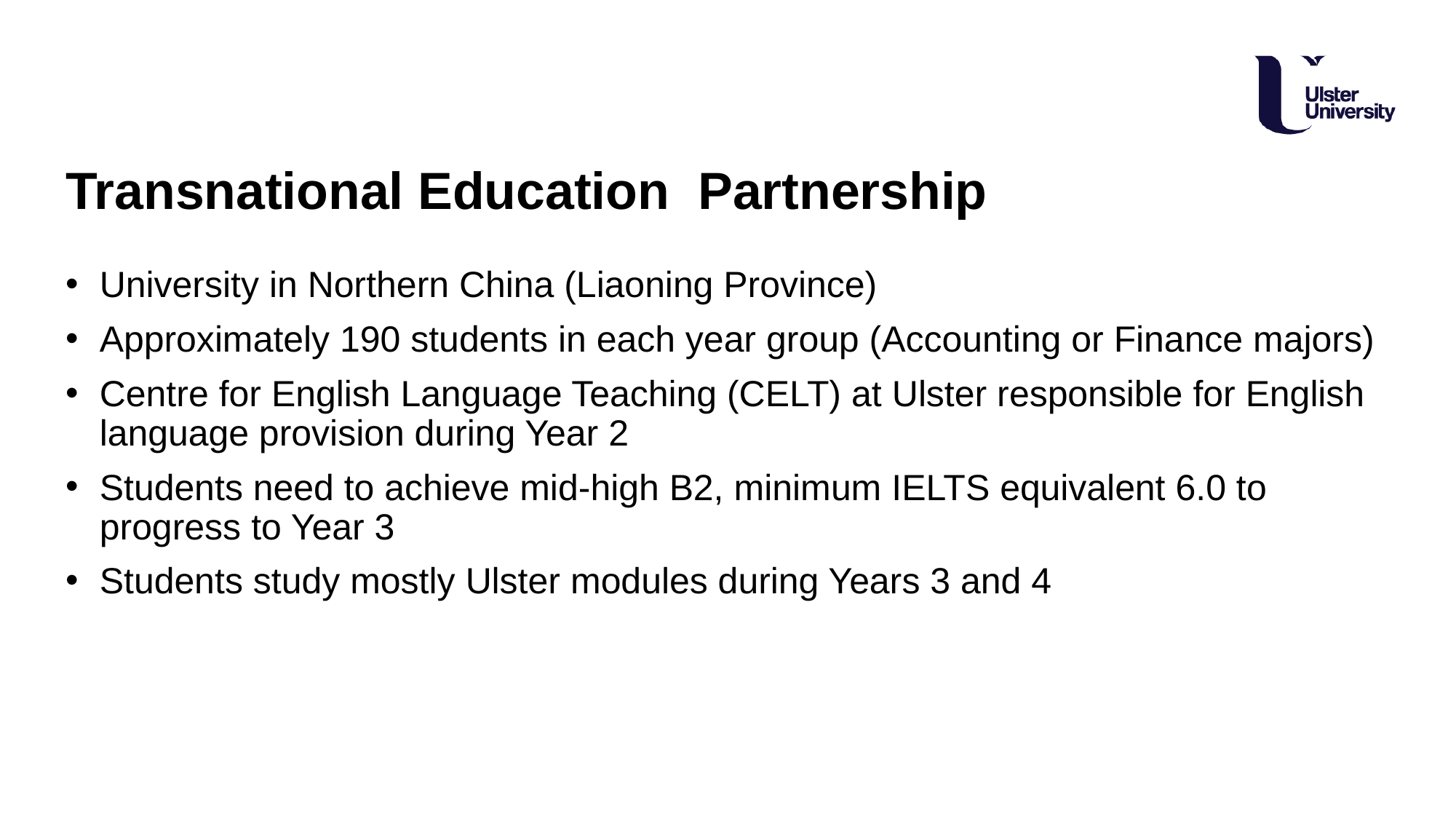

# Transnational Education  Partnership
University in Northern China (Liaoning Province)
Approximately 190 students in each year group (Accounting or Finance majors)
Centre for English Language Teaching (CELT) at Ulster responsible for English language provision during Year 2
Students need to achieve mid-high B2, minimum IELTS equivalent 6.0 to progress to Year 3
Students study mostly Ulster modules during Years 3 and 4